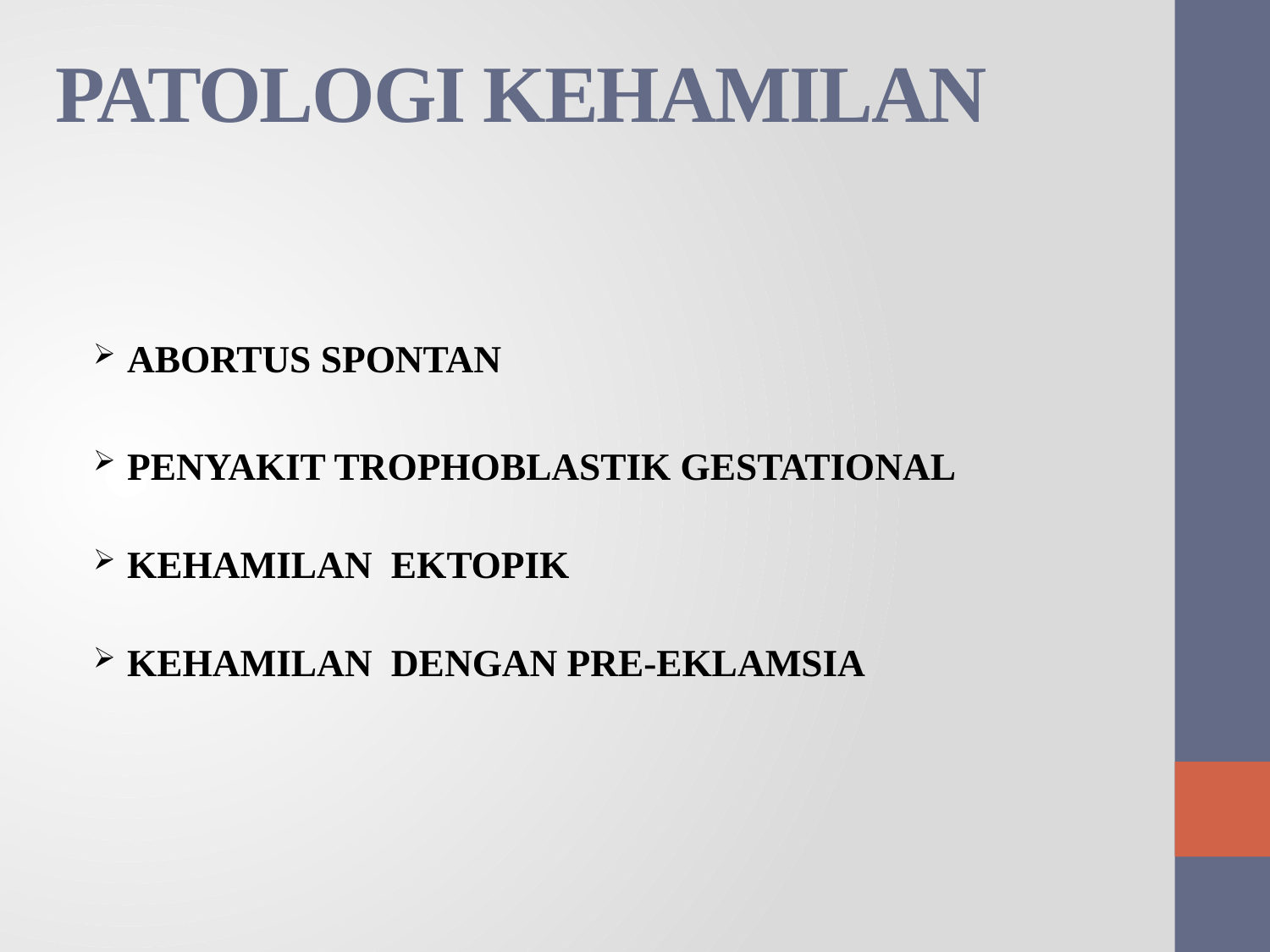

# PATOLOGI KEHAMILAN
ABORTUS SPONTAN

PENYAKIT TROPHOBLASTIK GESTATIONAL
KEHAMILAN  EKTOPIK
KEHAMILAN  DENGAN PRE-EKLAMSIA